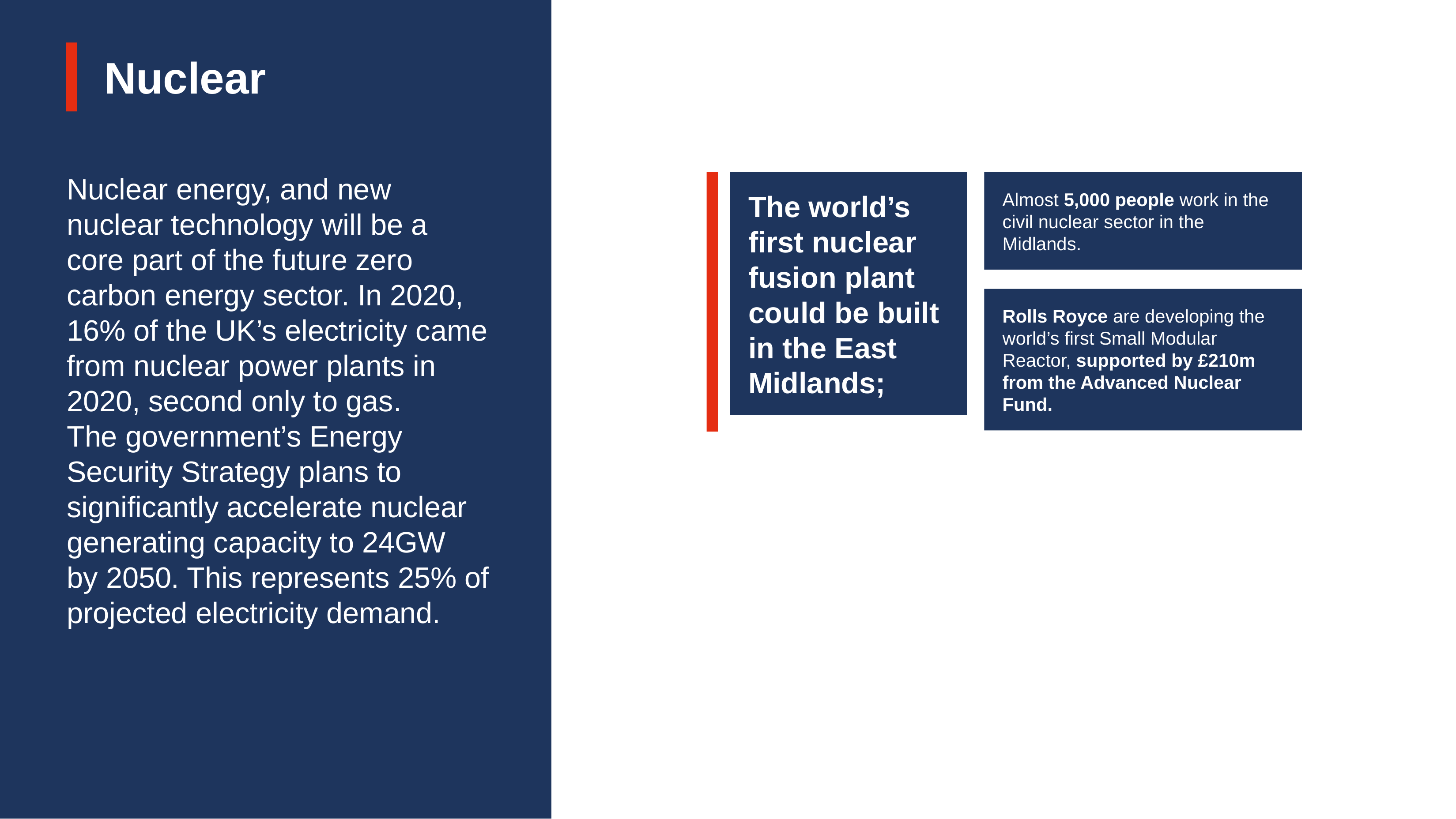

Nuclear
Nuclear energy, and new nuclear technology will be a core part of the future zero carbon energy sector. In 2020, 16% of the UK’s electricity came from nuclear power plants in 2020, second only to gas.
The government’s Energy Security Strategy plans to significantly accelerate nuclear generating capacity to 24GW
by 2050. This represents 25% of projected electricity demand.

The world’s first nuclear fusion plant could be built in the East Midlands;
Almost 5,000 people work in the civil nuclear sector in the Midlands.
Rolls Royce are developing the world’s first Small Modular Reactor, supported by £210m from the Advanced Nuclear Fund.